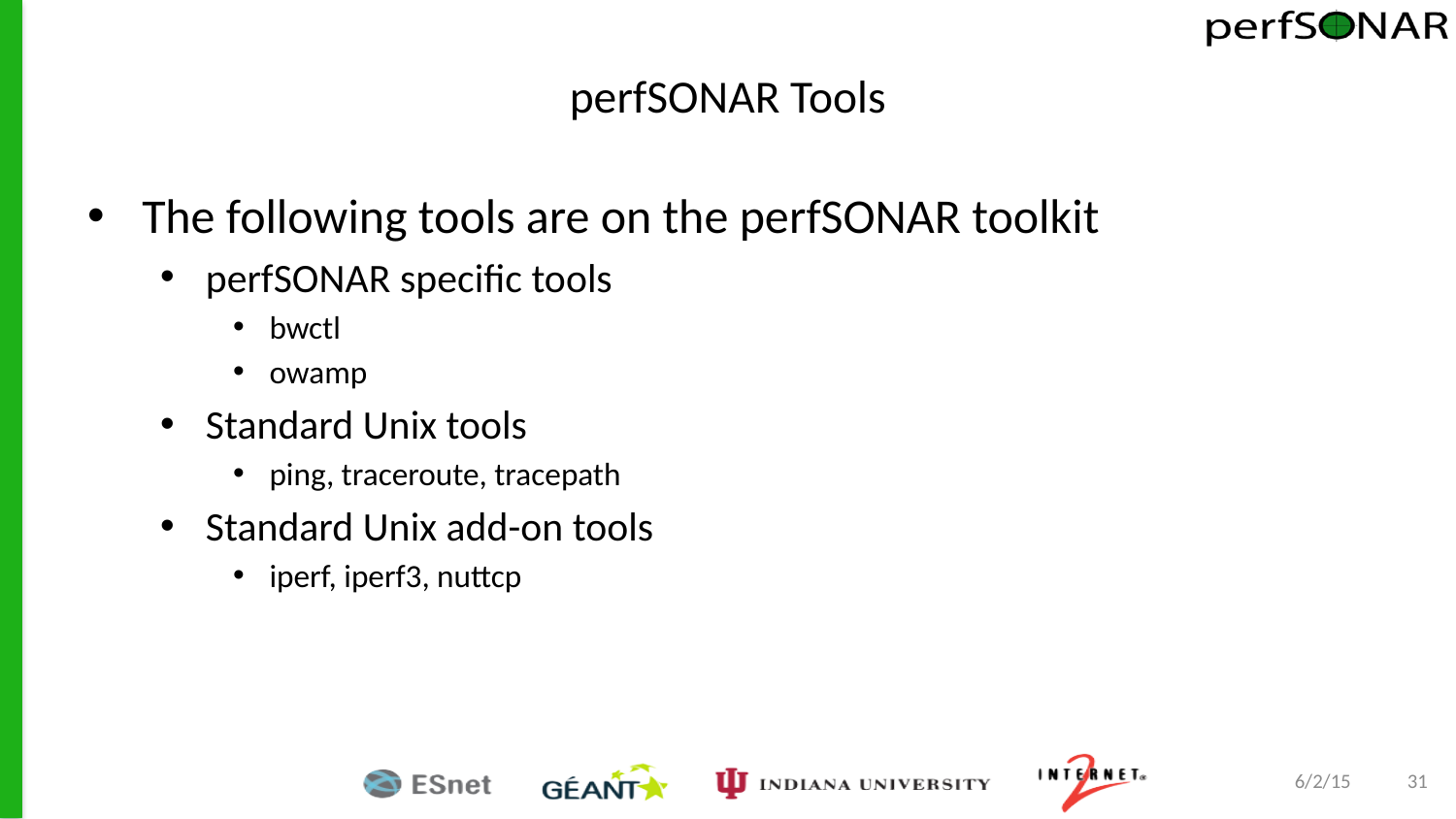

# perfSONAR Tools
The following tools are on the perfSONAR toolkit
perfSONAR specific tools
bwctl
owamp
Standard Unix tools
ping, traceroute, tracepath
Standard Unix add-on tools
iperf, iperf3, nuttcp

6/2/15
31